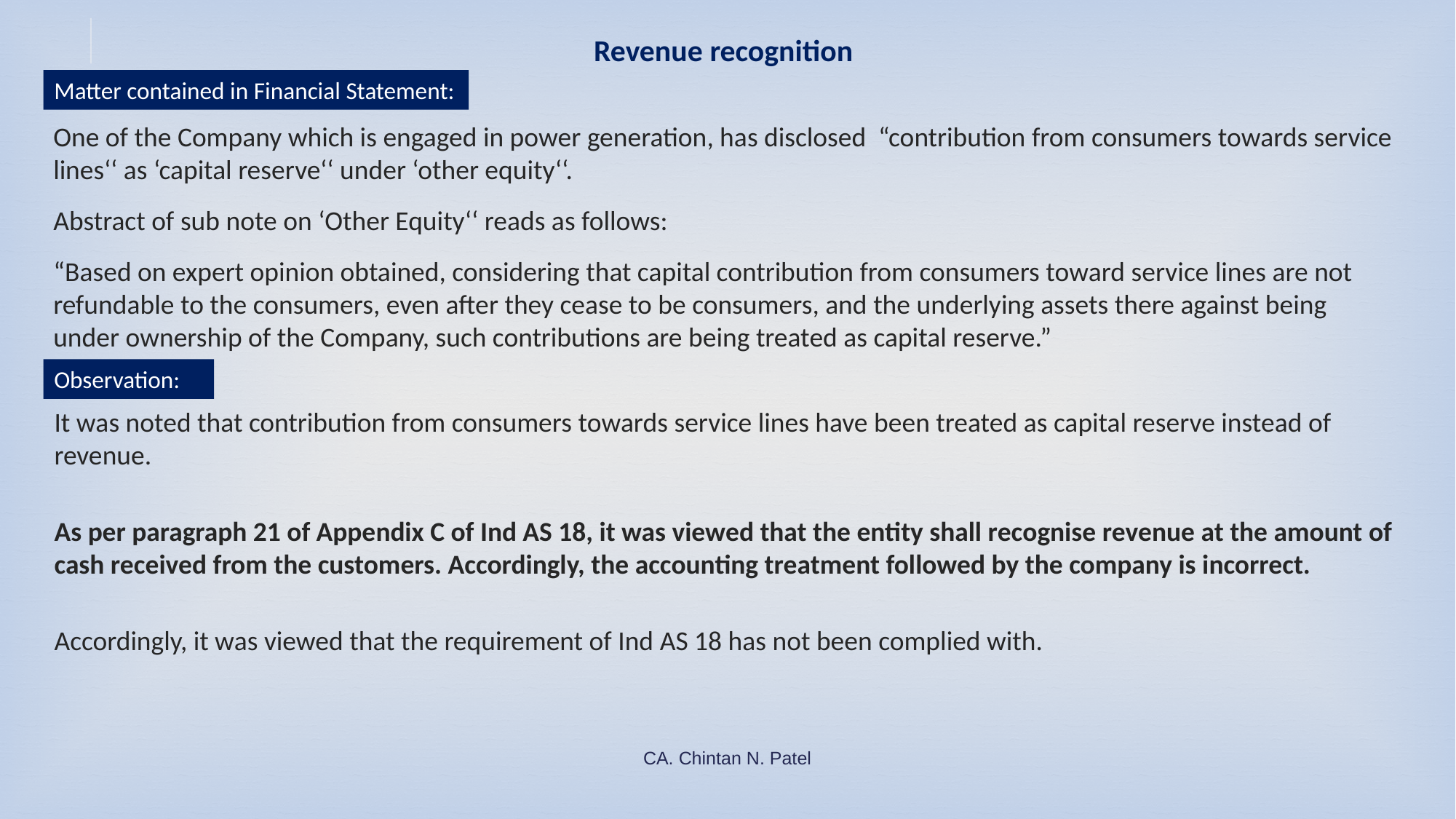

# Revenue recognition
Matter contained in Financial Statement:
One of the Company which is engaged in power generation, has disclosed  “contribution from consumers towards service lines‘‘ as ‘capital reserve‘‘ under ‘other equity‘‘.
Abstract of sub note on ‘Other Equity‘‘ reads as follows:
“Based on expert opinion obtained, considering that capital contribution from consumers toward service lines are not refundable to the consumers, even after they cease to be consumers, and the underlying assets there against being under ownership of the Company, such contributions are being treated as capital reserve.”

Observation:
It was noted that contribution from consumers towards service lines have been treated as capital reserve instead of revenue.

As per paragraph 21 of Appendix C of Ind AS 18, it was viewed that the entity shall recognise revenue at the amount of cash received from the customers. Accordingly, the accounting treatment followed by the company is incorrect.

Accordingly, it was viewed that the requirement of Ind AS 18 has not been complied with.
CA. Chintan N. Patel